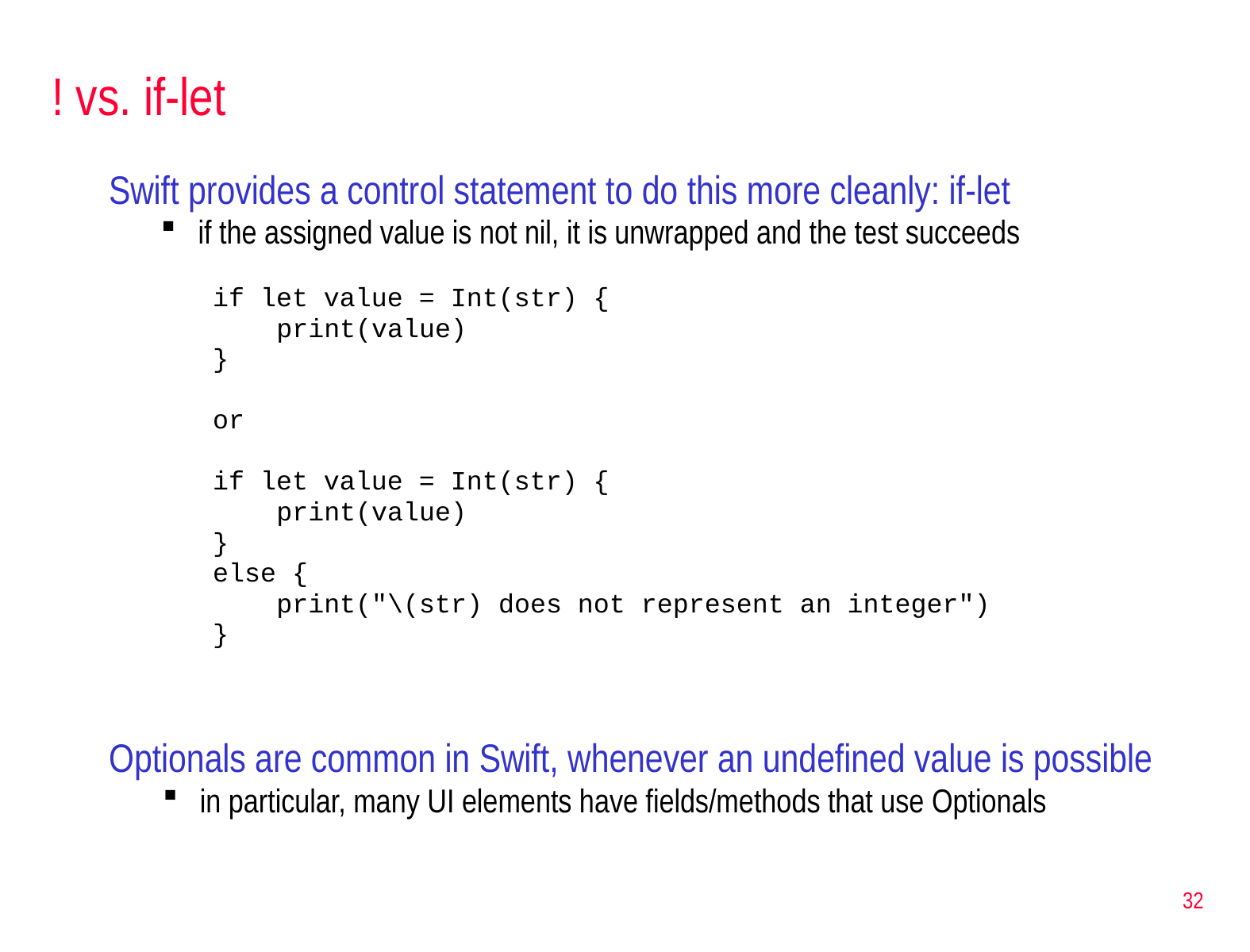

# ! vs. if-let
Swift provides a control statement to do this more cleanly: if-let
if the assigned value is not nil, it is unwrapped and the test succeeds

if let value = Int(str) {
    print(value)
}

or

if let value = Int(str) {
    print(value)
}
else {
    print("\(str) does not represent an integer")
}

Optionals are common in Swift, whenever an undefined value is possible
in particular, many UI elements have fields/methods that use Optionals

32